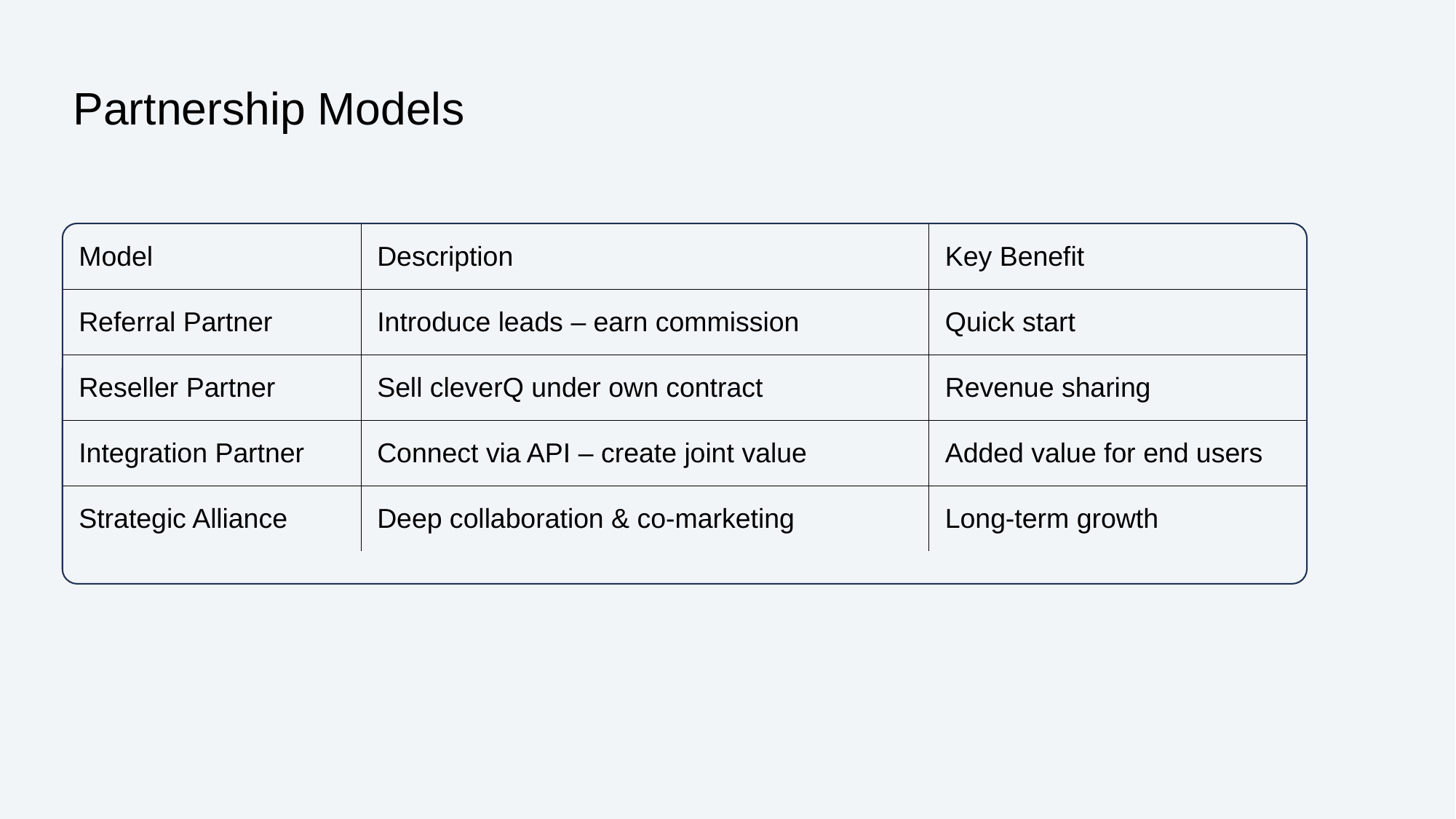

Partnership Models

| Model | Description | Key Benefit |
| --- | --- | --- |
| Referral Partner | Introduce leads – earn commission | Quick start |
| Reseller Partner | Sell cleverQ under own contract | Revenue sharing |
| Integration Partner | Connect via API – create joint value | Added value for end users |
| Strategic Alliance | Deep collaboration & co-marketing | Long-term growth |